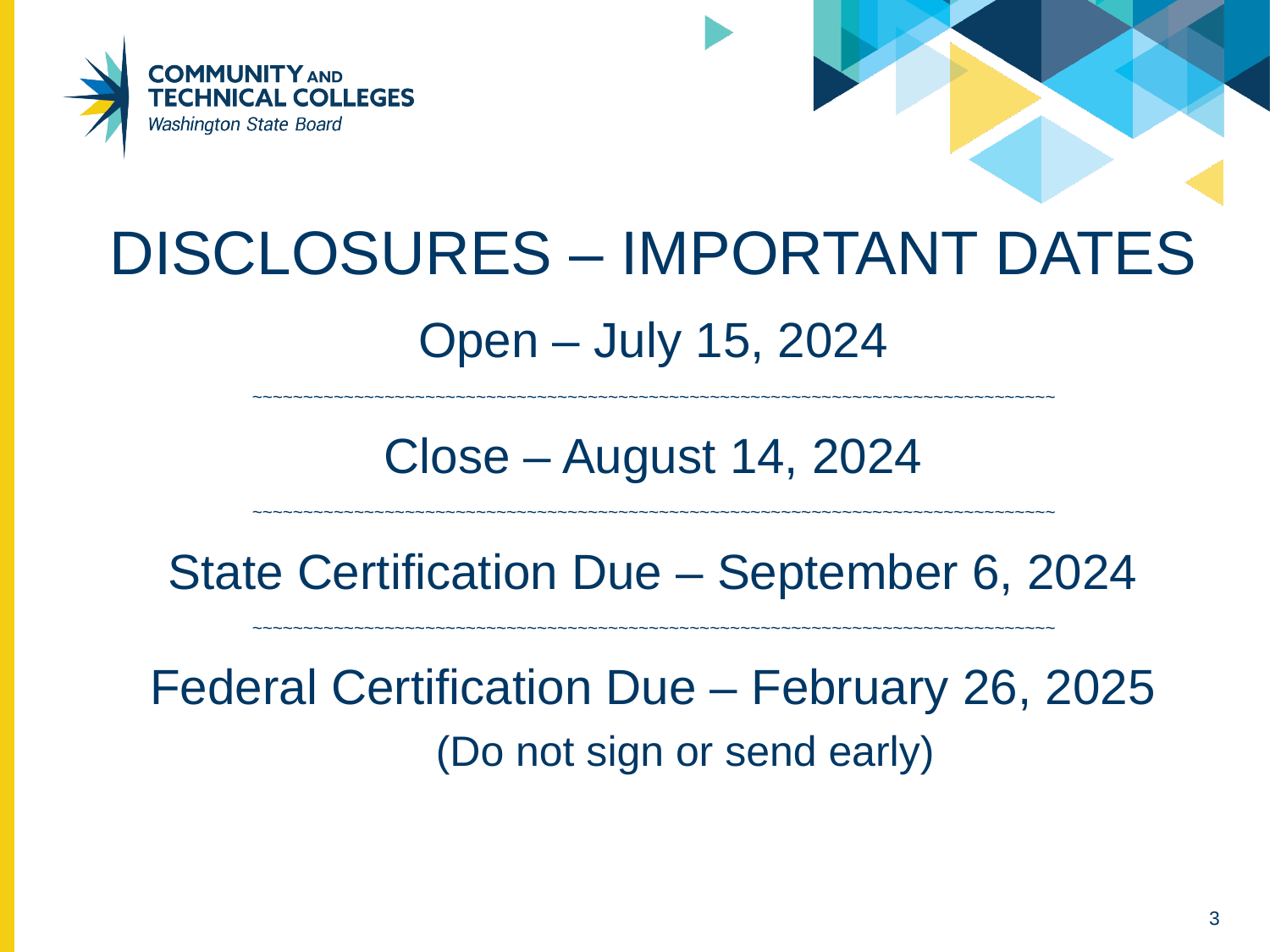

# Disclosures – Important Dates
Open – July 15, 2024
~~~~~~~~~~~~~~~~~~~~~~~~~~~~~~~~~~~~~~~~~~~~~~~~~~~~~~~~~~~~~~~~~~~~~~~~~~~~~~~
Close – August 14, 2024
~~~~~~~~~~~~~~~~~~~~~~~~~~~~~~~~~~~~~~~~~~~~~~~~~~~~~~~~~~~~~~~~~~~~~~~~~~~~~~~
State Certification Due – September 6, 2024
~~~~~~~~~~~~~~~~~~~~~~~~~~~~~~~~~~~~~~~~~~~~~~~~~~~~~~~~~~~~~~~~~~~~~~~~~~~~~~~
Federal Certification Due – February 26, 2025
(Do not sign or send early)
3